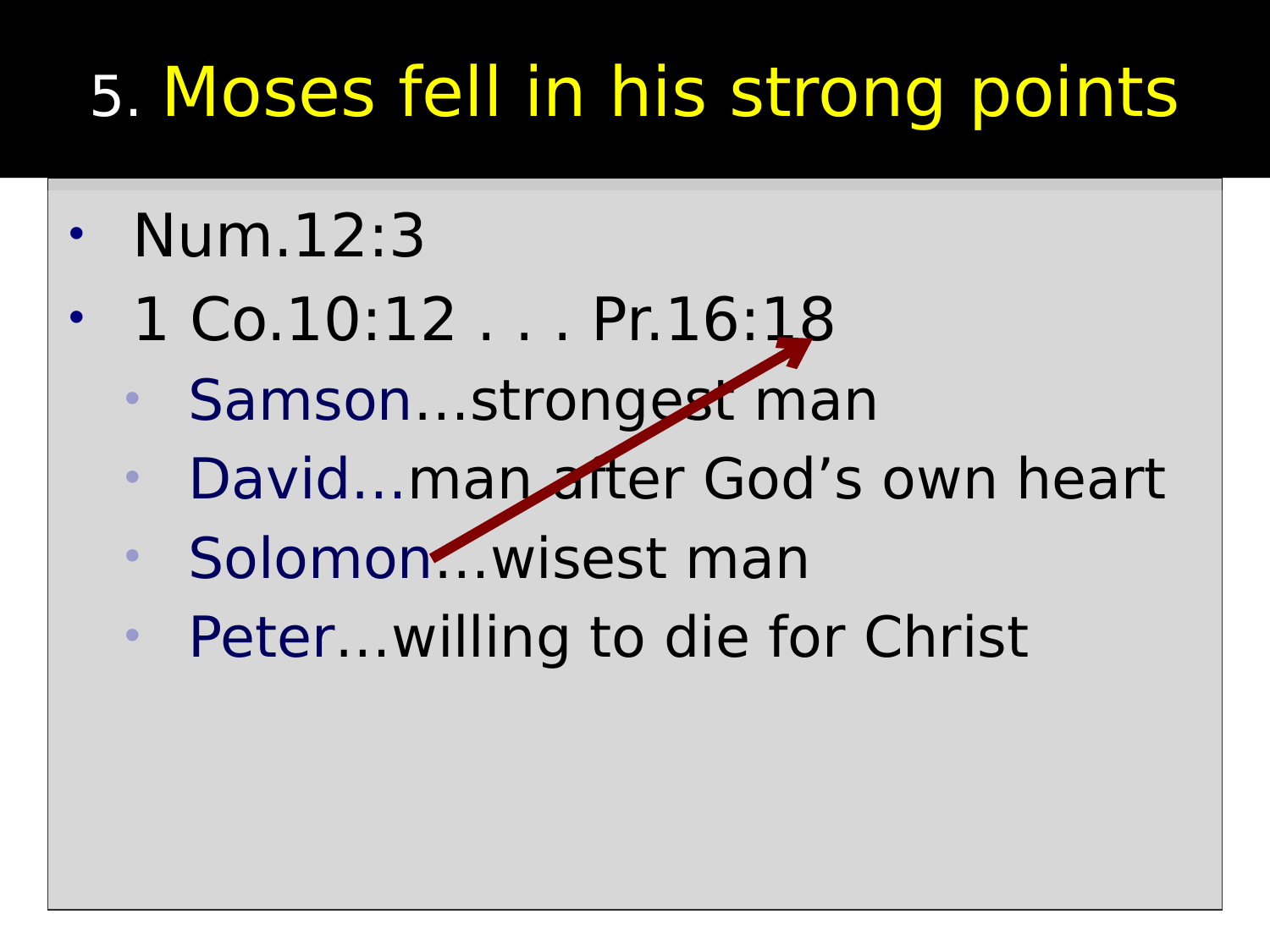

# 5. Moses fell in his strong points

Num.12:3
1 Co.10:12 . . . Pr.16:18
Samson…strongest man
David…man after God’s own heart
Solomon…wisest man
Peter…willing to die for Christ